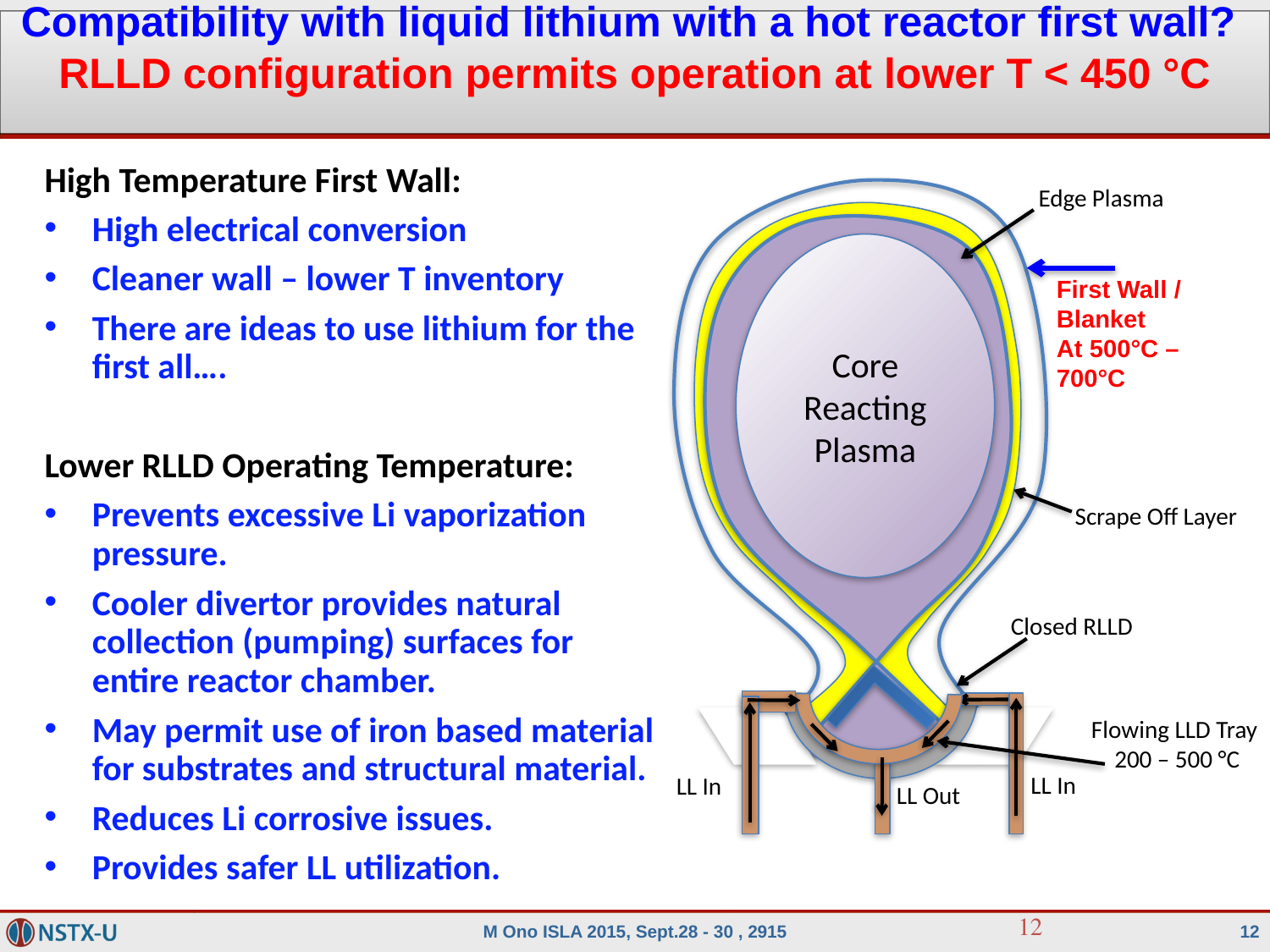

Compatibility with liquid lithium with a hot reactor first wall?
RLLD configuration permits operation at lower T < 450 °C
High Temperature First Wall:
High electrical conversion
Cleaner wall – lower T inventory
There are ideas to use lithium for the first all….

Lower RLLD Operating Temperature:
Prevents excessive Li vaporization pressure.
Cooler divertor provides natural collection (pumping) surfaces for entire reactor chamber.
May permit use of iron based material for substrates and structural material.
Reduces Li corrosive issues.
Provides safer LL utilization.
Edge Plasma

000000000000

Core Reacting
Plasma
First Wall / Blanket
At 500°C – 700°C

Scrape Off Layer
Closed RLLD

Flowing LLD Tray
 200 – 500 °C

LL In
LL In
LL Out
12